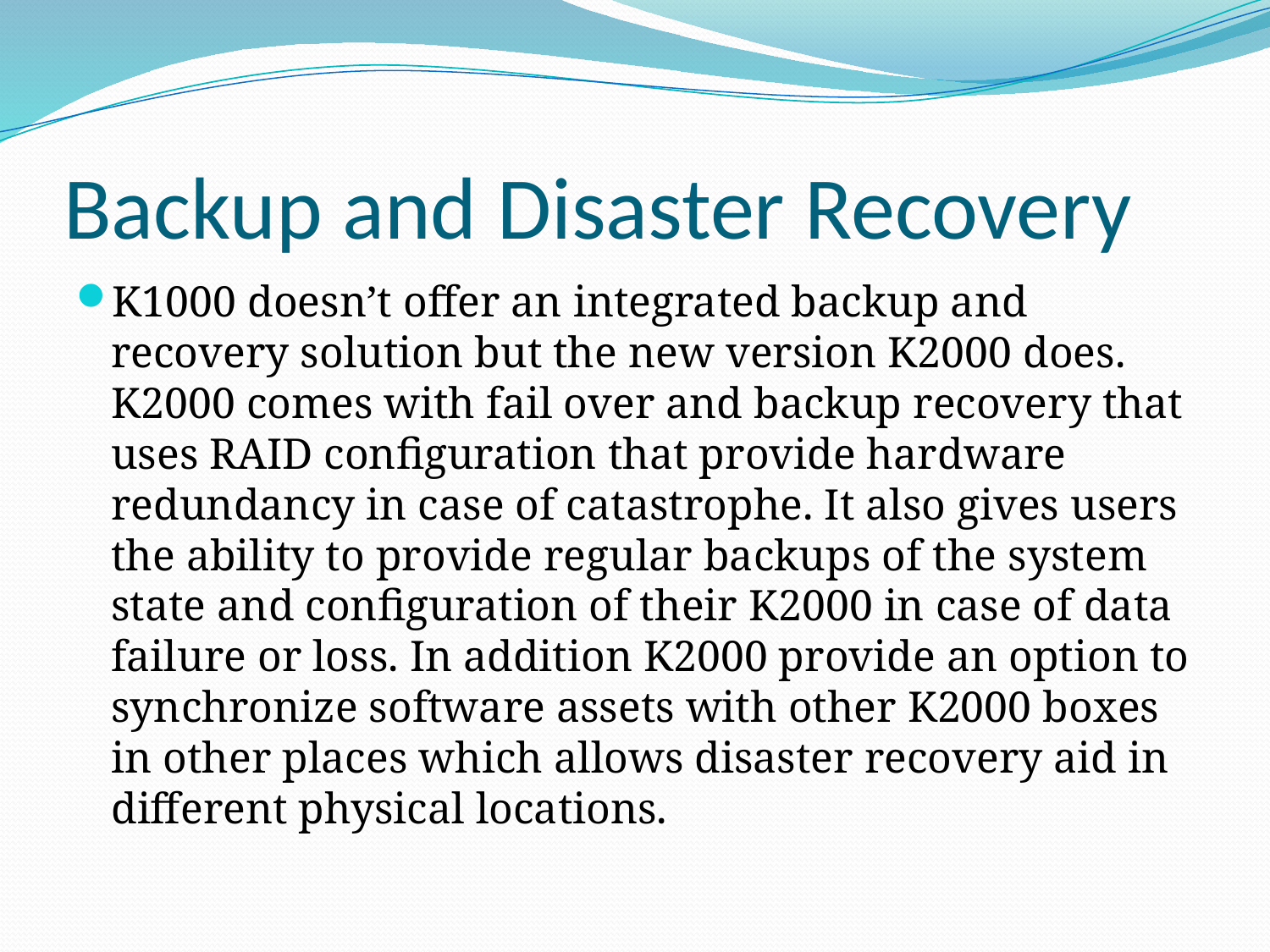

# Backup and Disaster Recovery
K1000 doesn’t offer an integrated backup and recovery solution but the new version K2000 does.  K2000 comes with fail over and backup recovery that uses RAID configuration that provide hardware redundancy in case of catastrophe. It also gives users the ability to provide regular backups of the system state and configuration of their K2000 in case of data failure or loss. In addition K2000 provide an option to synchronize software assets with other K2000 boxes in other places which allows disaster recovery aid in different physical locations.